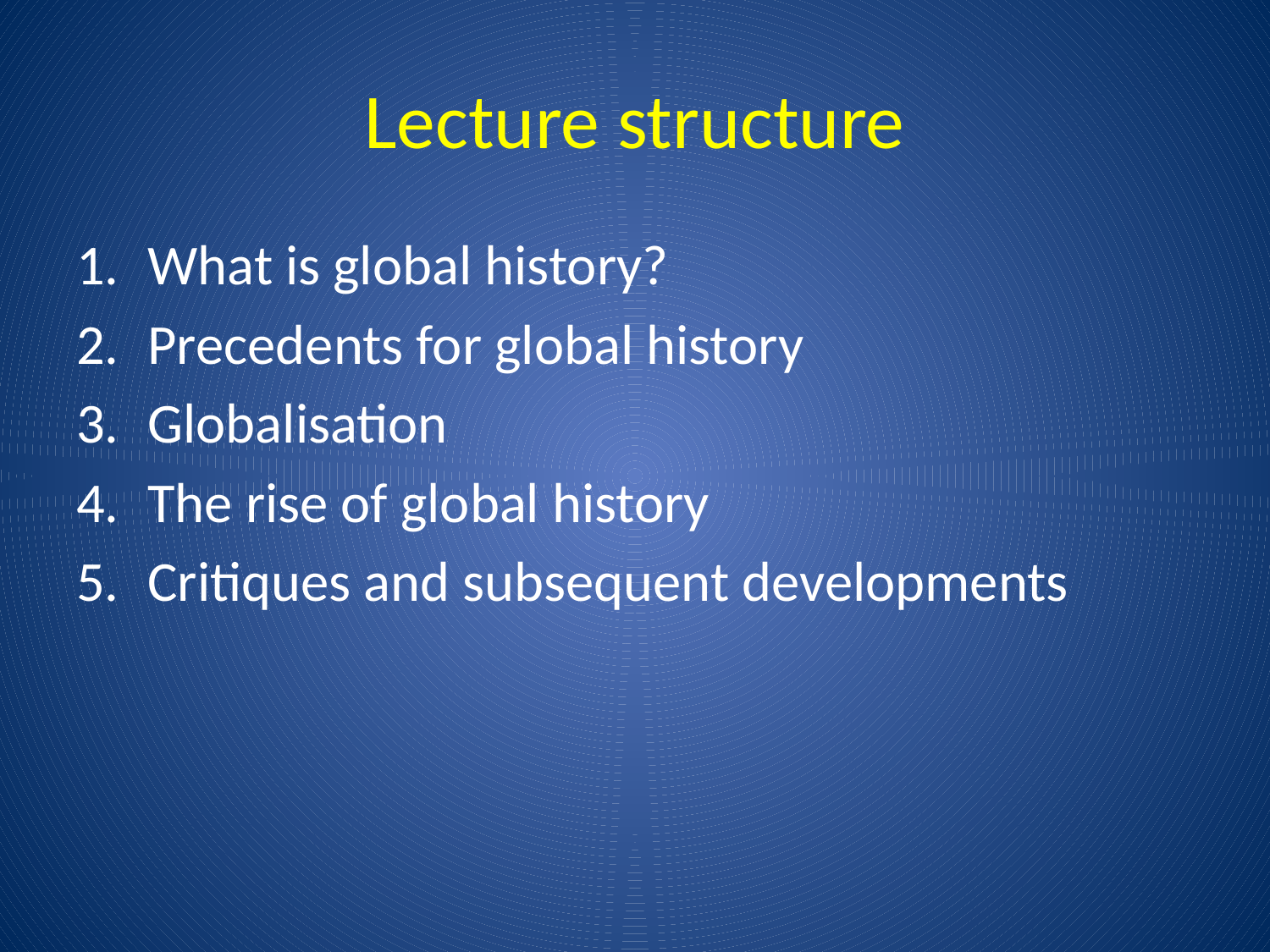

# Lecture structure
What is global history?
Precedents for global history
Globalisation
The rise of global history
Critiques and subsequent developments